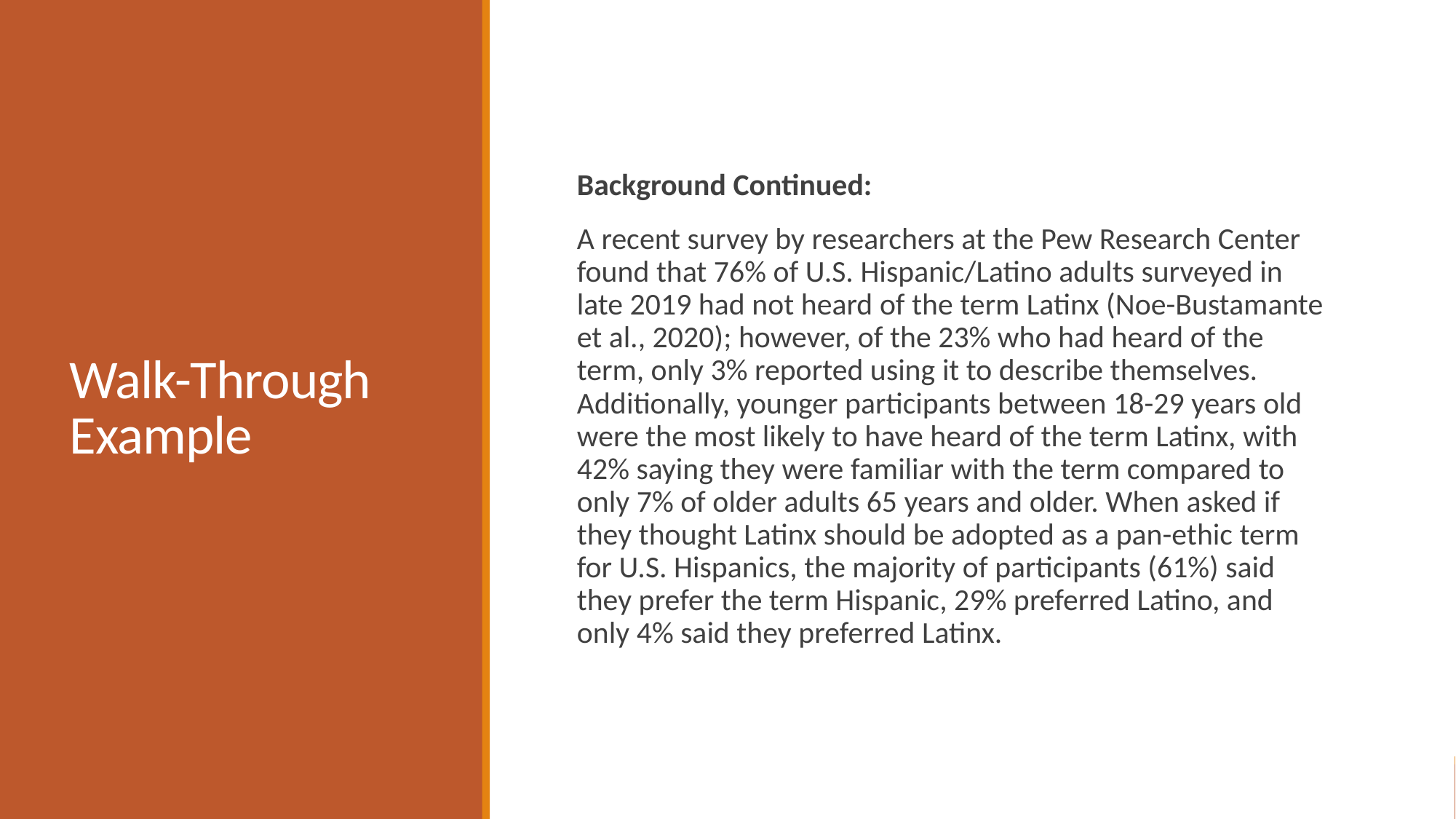

# Walk-Through Example
Background Continued:
A recent survey by researchers at the Pew Research Center found that 76% of U.S. Hispanic/Latino adults surveyed in late 2019 had not heard of the term Latinx (Noe-Bustamante et al., 2020); however, of the 23% who had heard of the term, only 3% reported using it to describe themselves. Additionally, younger participants between 18-29 years old were the most likely to have heard of the term Latinx, with 42% saying they were familiar with the term compared to only 7% of older adults 65 years and older. When asked if they thought Latinx should be adopted as a pan-ethic term for U.S. Hispanics, the majority of participants (61%) said they prefer the term Hispanic, 29% preferred Latino, and only 4% said they preferred Latinx.